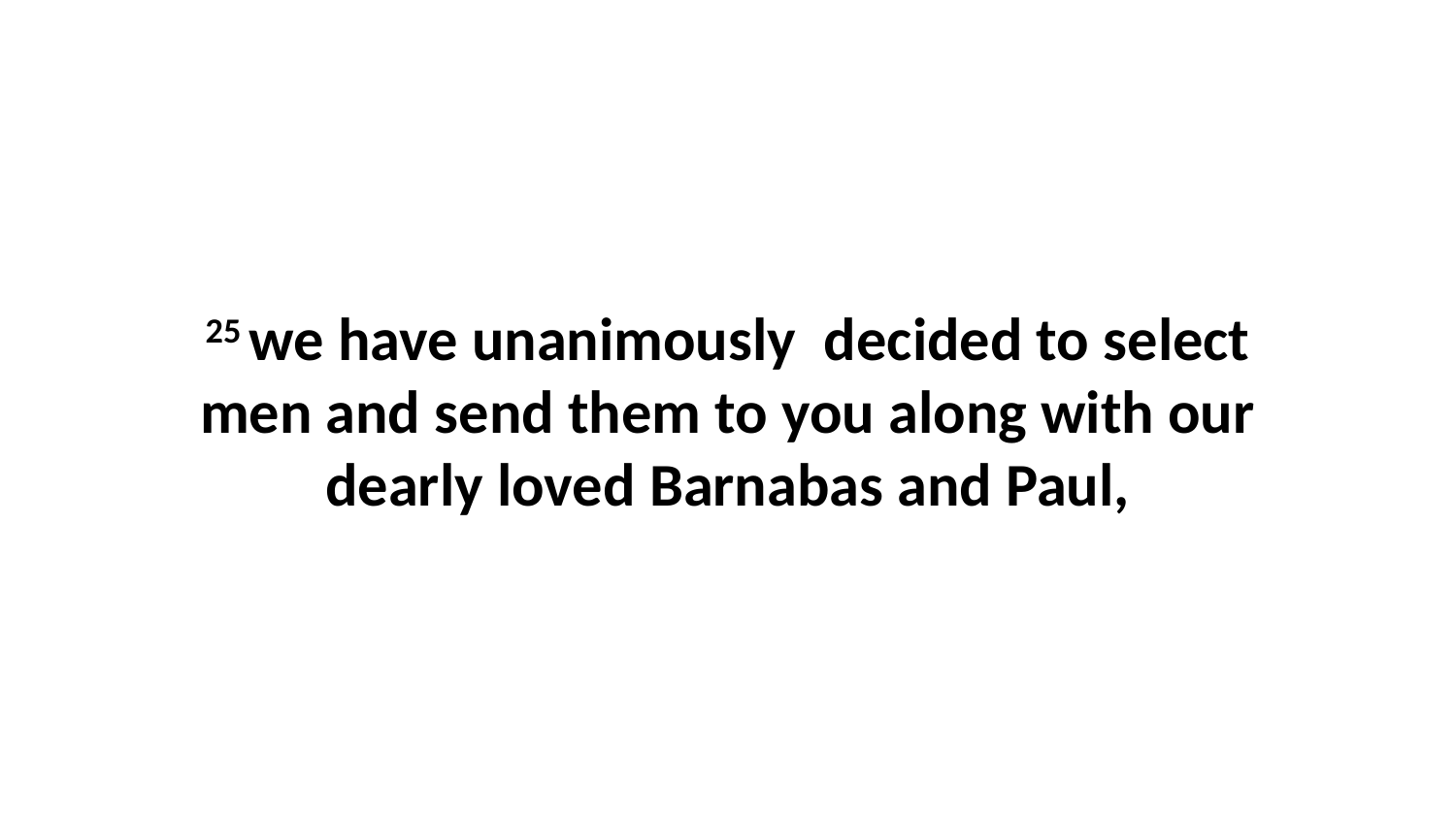

25 we have unanimously  decided to select men and send them to you along with our dearly loved Barnabas and Paul,